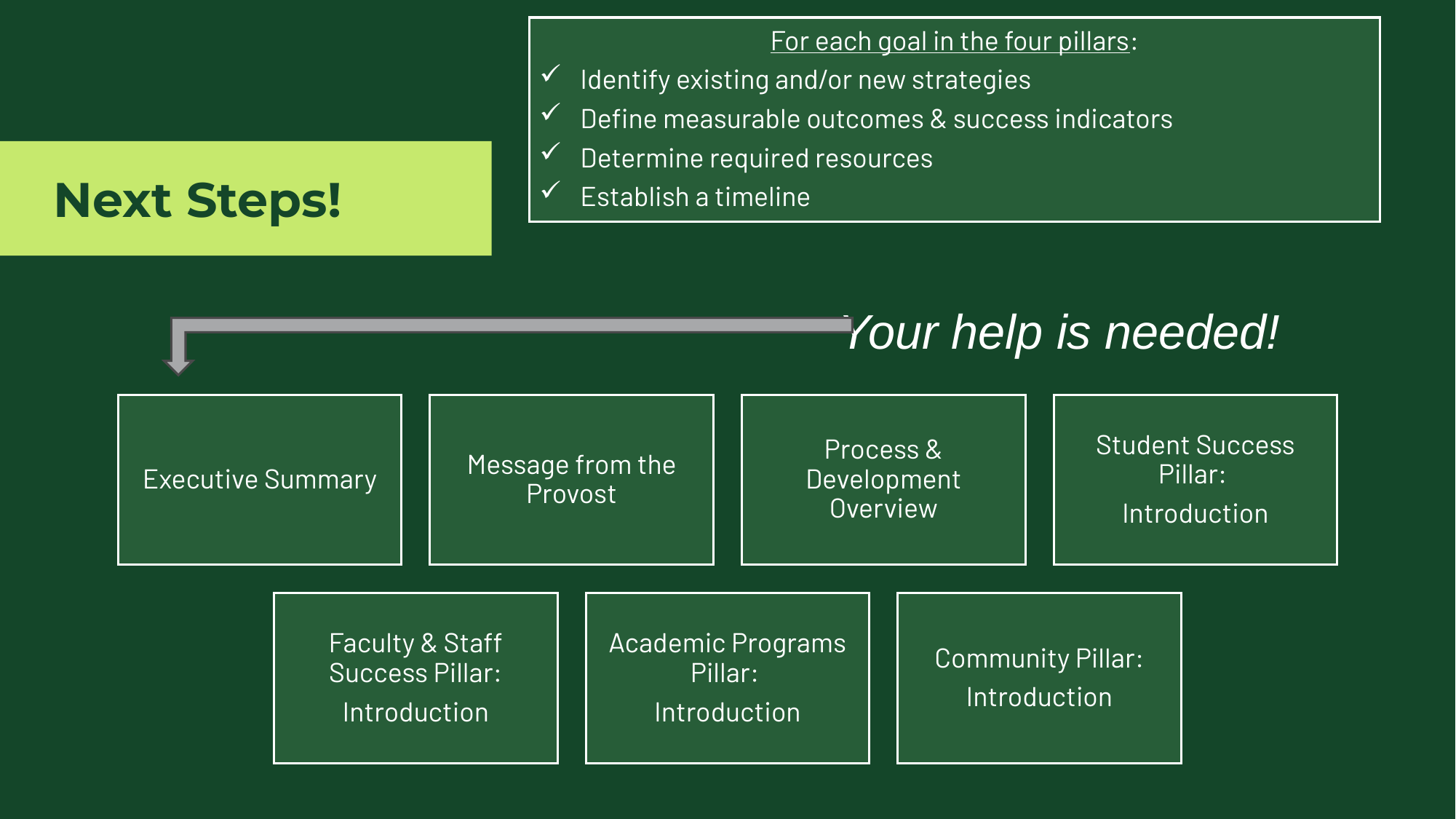

For each goal in the four pillars:
Identify existing and/or new strategies
Define measurable outcomes & success indicators
Determine required resources
Establish a timeline

Next Steps!
Your help is needed!

Executive Summary
Message from the Provost
Process & Development Overview
Student Success Pillar:
Introduction
Faculty & Staff Success Pillar:
Introduction
Academic Programs Pillar:
Introduction
Community Pillar:
Introduction